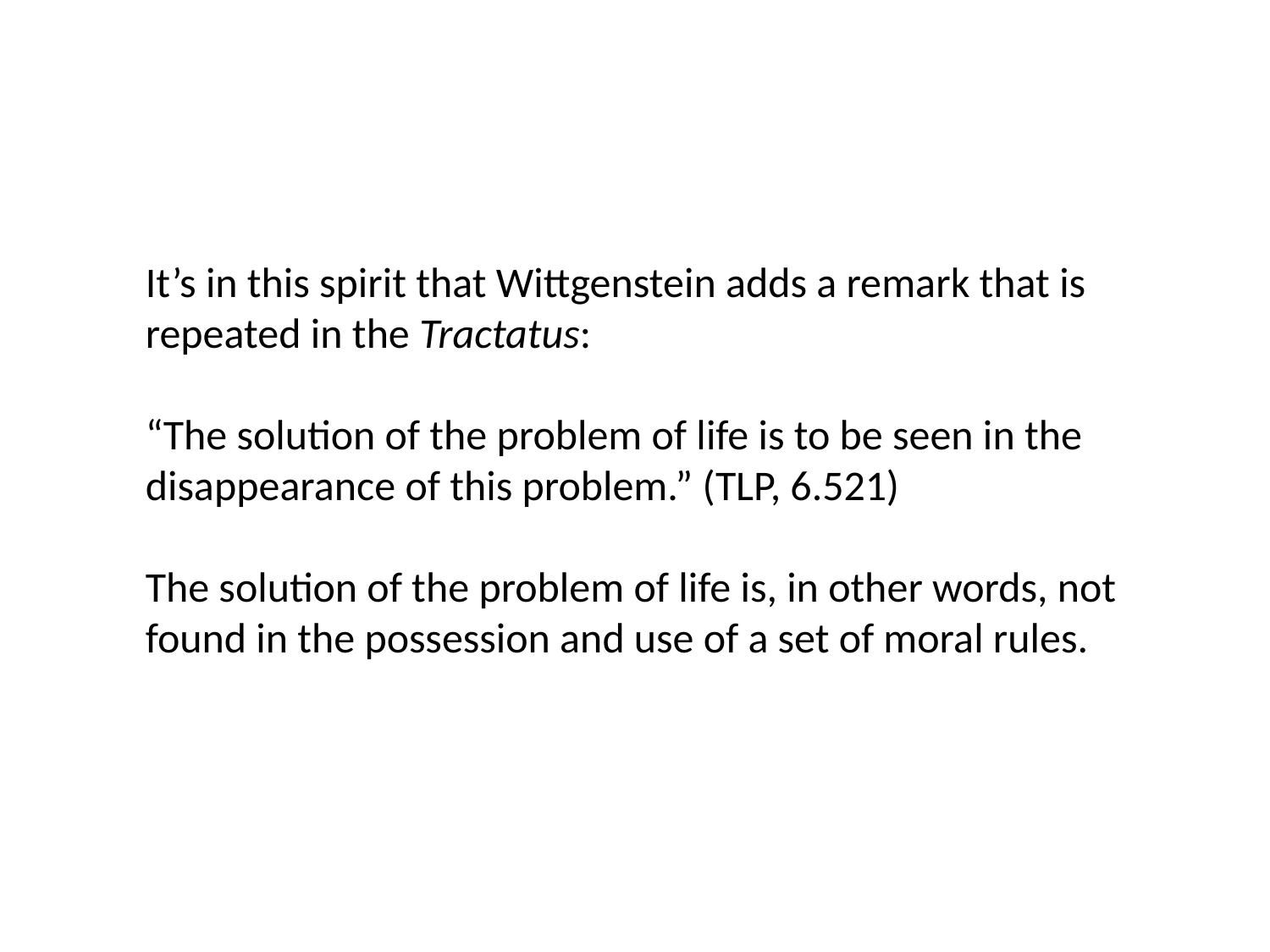

It’s in this spirit that Wittgenstein adds a remark that is repeated in the Tractatus:

“The solution of the problem of life is to be seen in the disappearance of this problem.” (TLP, 6.521)

The solution of the problem of life is, in other words, not found in the possession and use of a set of moral rules.